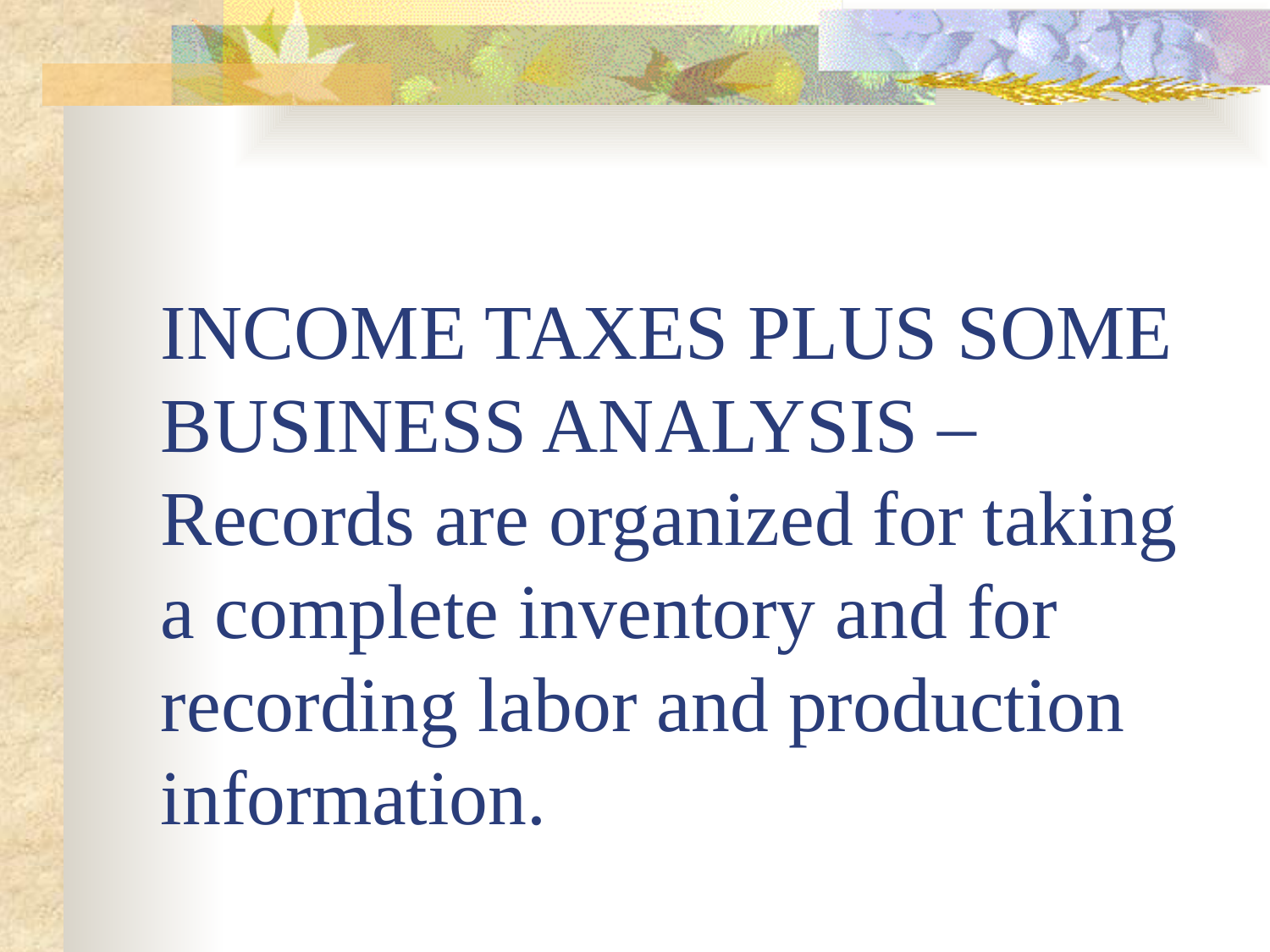

# INCOME TAXES PLUS SOME BUSINESS ANALYSIS – Records are organized for taking a complete inventory and for recording labor and production information.